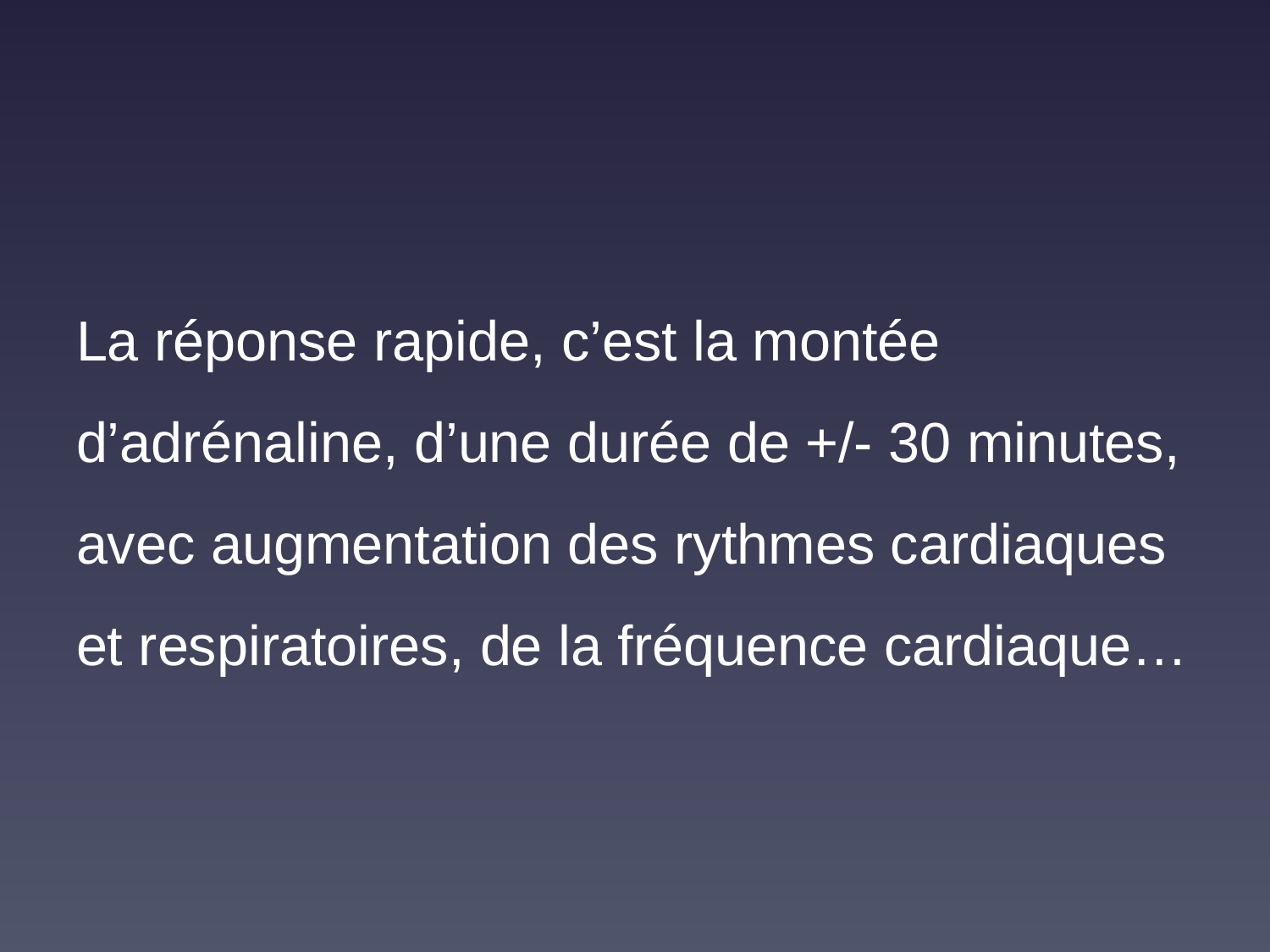

La réponse rapide, c’est la montée d’adrénaline, d’une durée de +/- 30 minutes, avec augmentation des rythmes cardiaques et respiratoires, de la fréquence cardiaque…